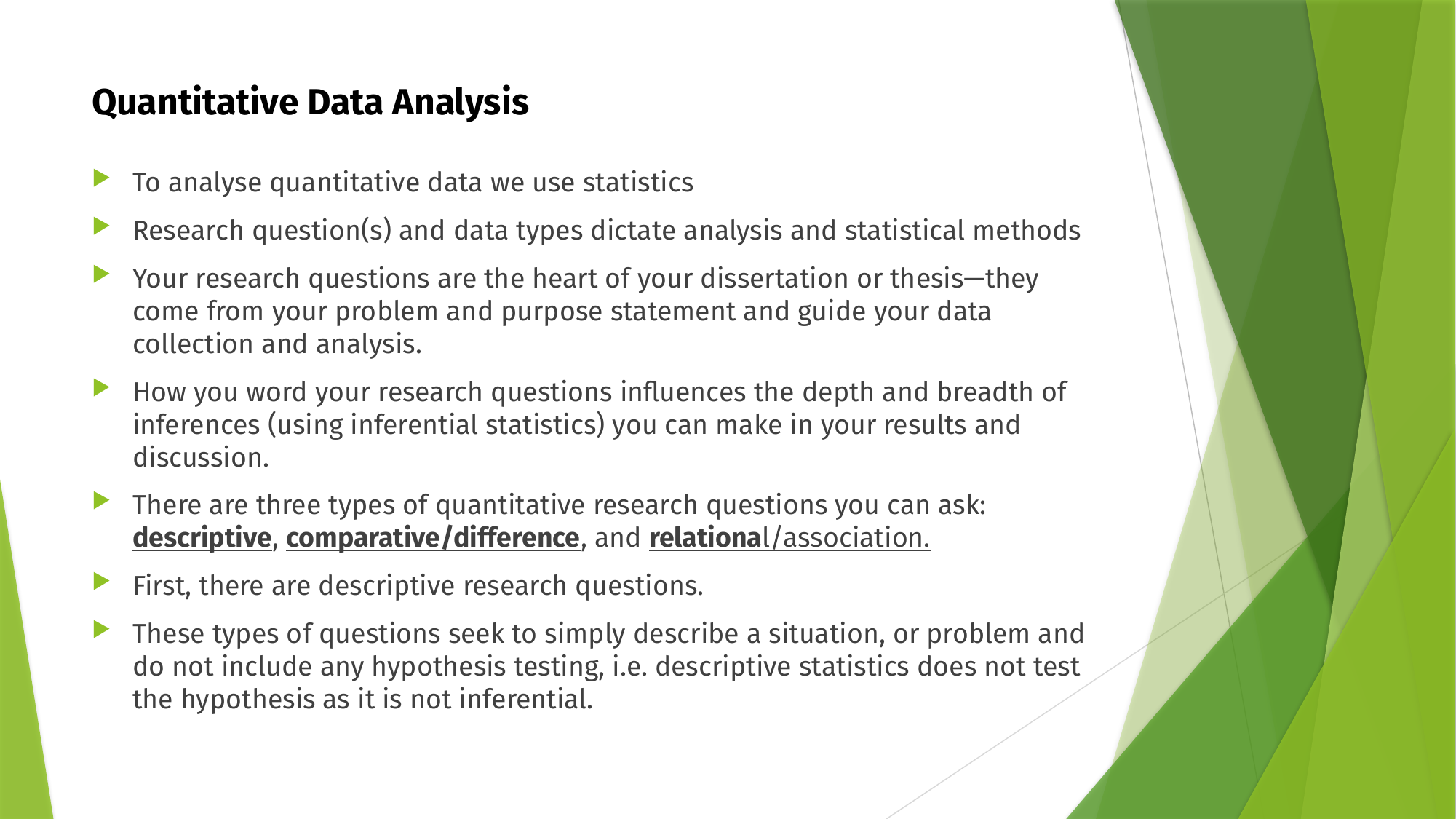

# Quantitative Data Analysis
To analyse quantitative data we use statistics
Research question(s) and data types dictate analysis and statistical methods
Your research questions are the heart of your dissertation or thesis—they come from your problem and purpose statement and guide your data collection and analysis.
How you word your research questions influences the depth and breadth of inferences (using inferential statistics) you can make in your results and discussion.
There are three types of quantitative research questions you can ask: descriptive, comparative/difference, and relational/association.
First, there are descriptive research questions.
These types of questions seek to simply describe a situation, or problem and do not include any hypothesis testing, i.e. descriptive statistics does not test the hypothesis as it is not inferential.